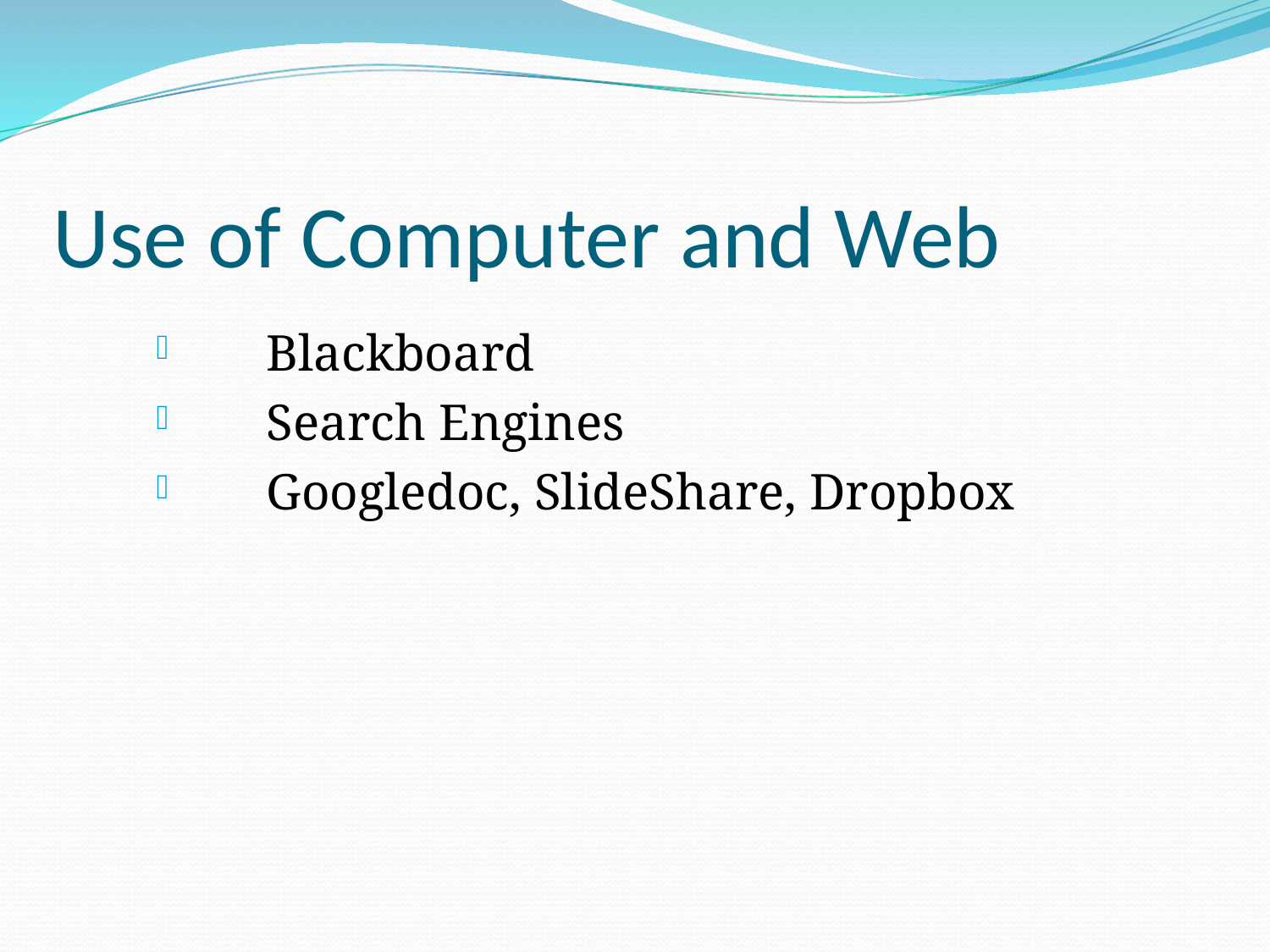

Use of Computer and Web

Blackboard
Search Engines
Googledoc, SlideShare, Dropbox